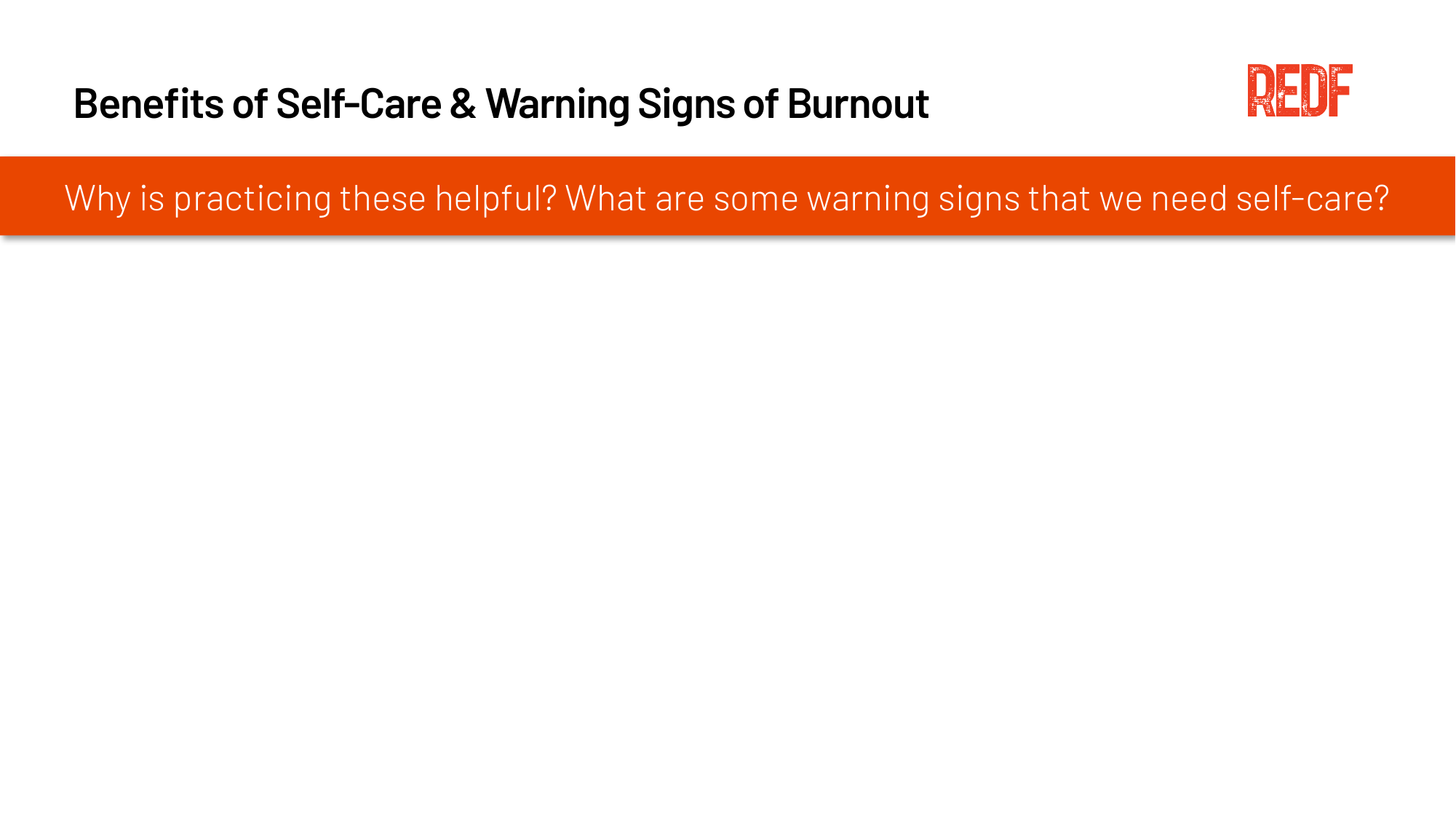

# Benefits of Self-Care & Warning Signs of Burnout

Why is practicing these helpful? What are some warning signs that we need self-care?